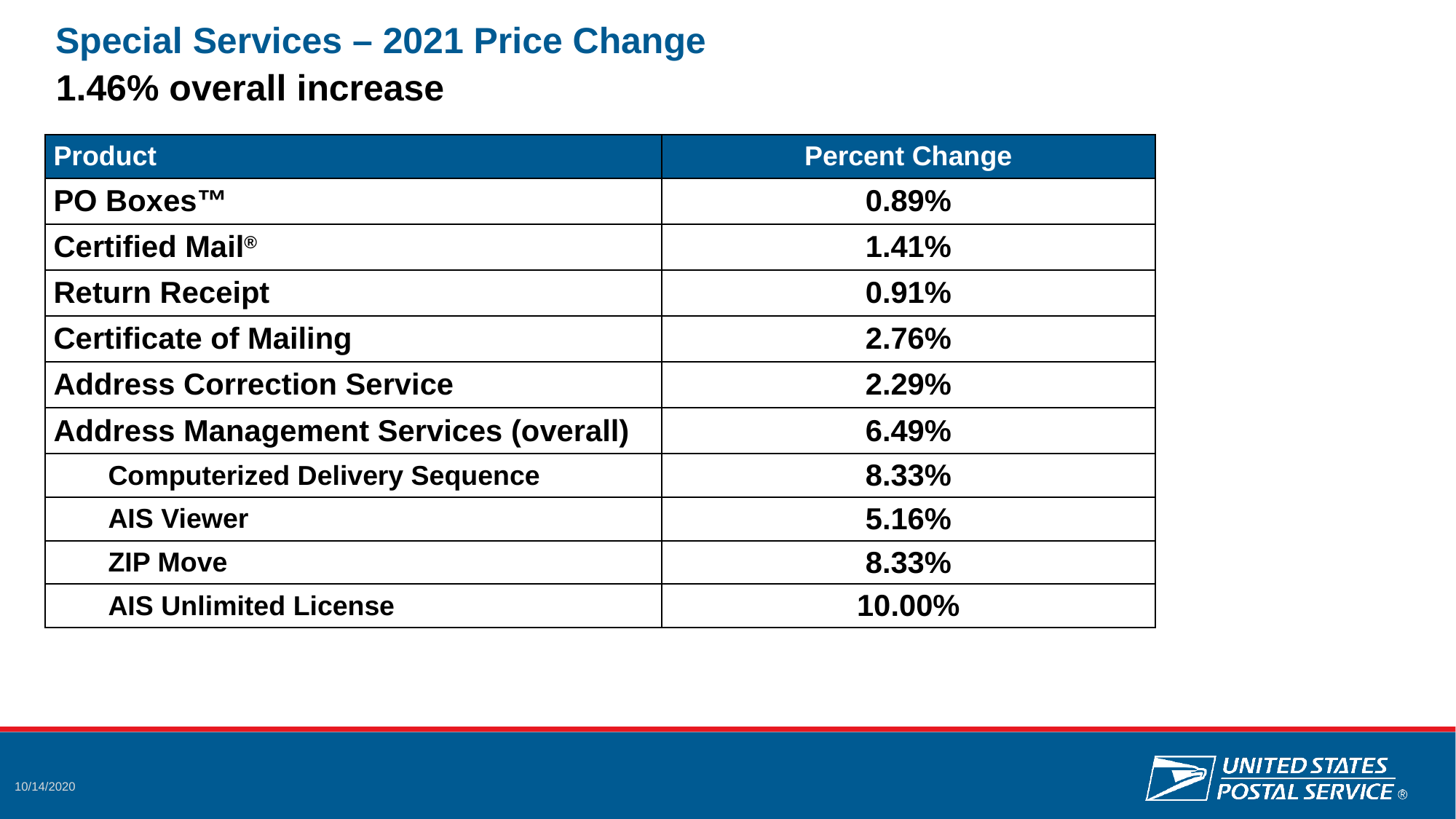

# Special Services – 2021 Price Change
1.46% overall increase
| Product | Percent Change |
| --- | --- |
| PO Boxes™ | 0.89% |
| Certified Mail® | 1.41% |
| Return Receipt | 0.91% |
| Certificate of Mailing | 2.76% |
| Address Correction Service | 2.29% |
| Address Management Services (overall) | 6.49% |
| Computerized Delivery Sequence | 8.33% |
| AIS Viewer | 5.16% |
| ZIP Move | 8.33% |
| AIS Unlimited License | 10.00% |
10/14/2020